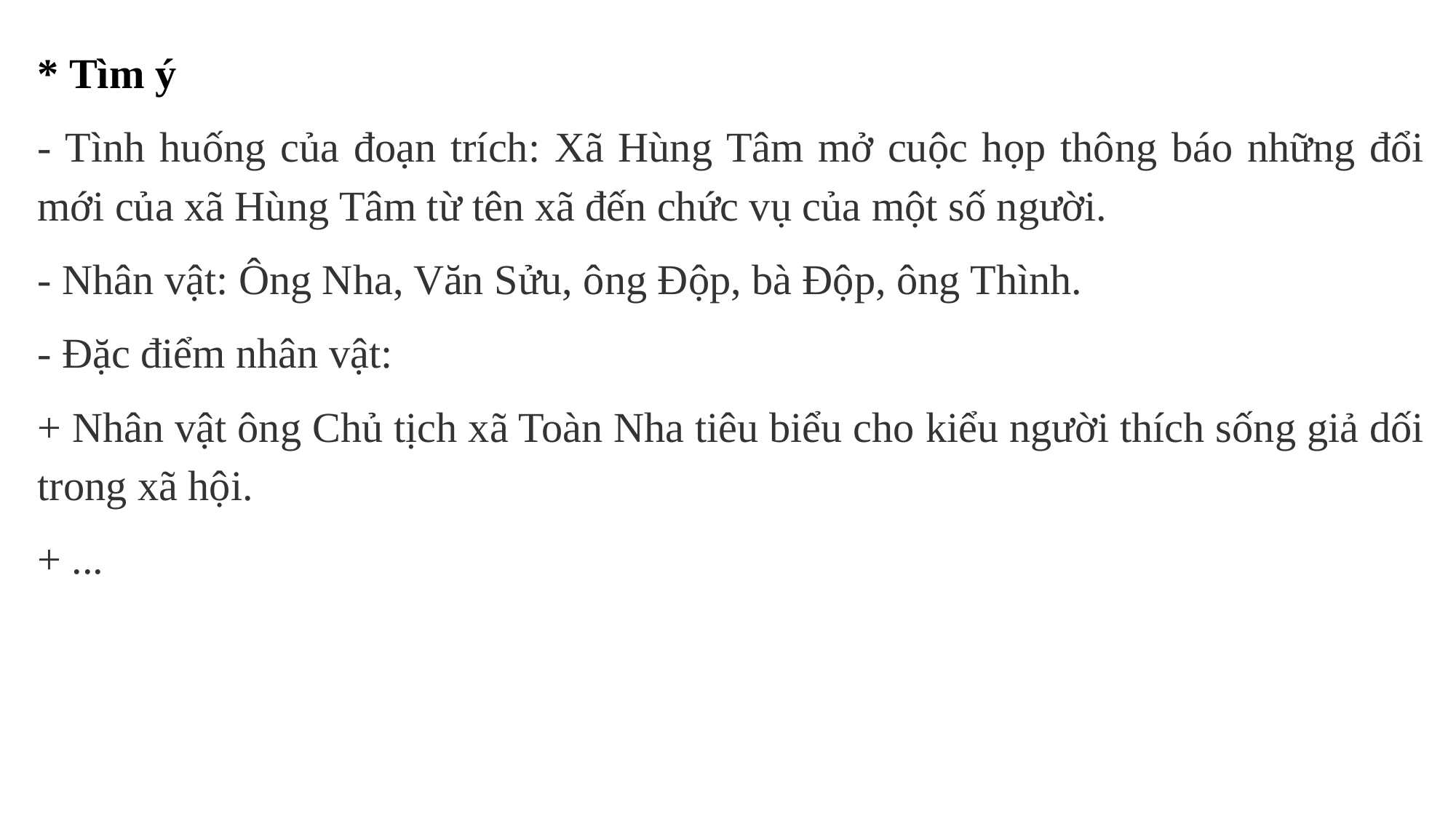

* Tìm ý
- Tình huống của đoạn trích: Xã Hùng Tâm mở cuộc họp thông báo những đổi mới của xã Hùng Tâm từ tên xã đến chức vụ của một số người.
- Nhân vật: Ông Nha, Văn Sửu, ông Độp, bà Độp, ông Thình.
- Đặc điểm nhân vật:
+ Nhân vật ông Chủ tịch xã Toàn Nha tiêu biểu cho kiểu người thích sống giả dối trong xã hội.
+ ...